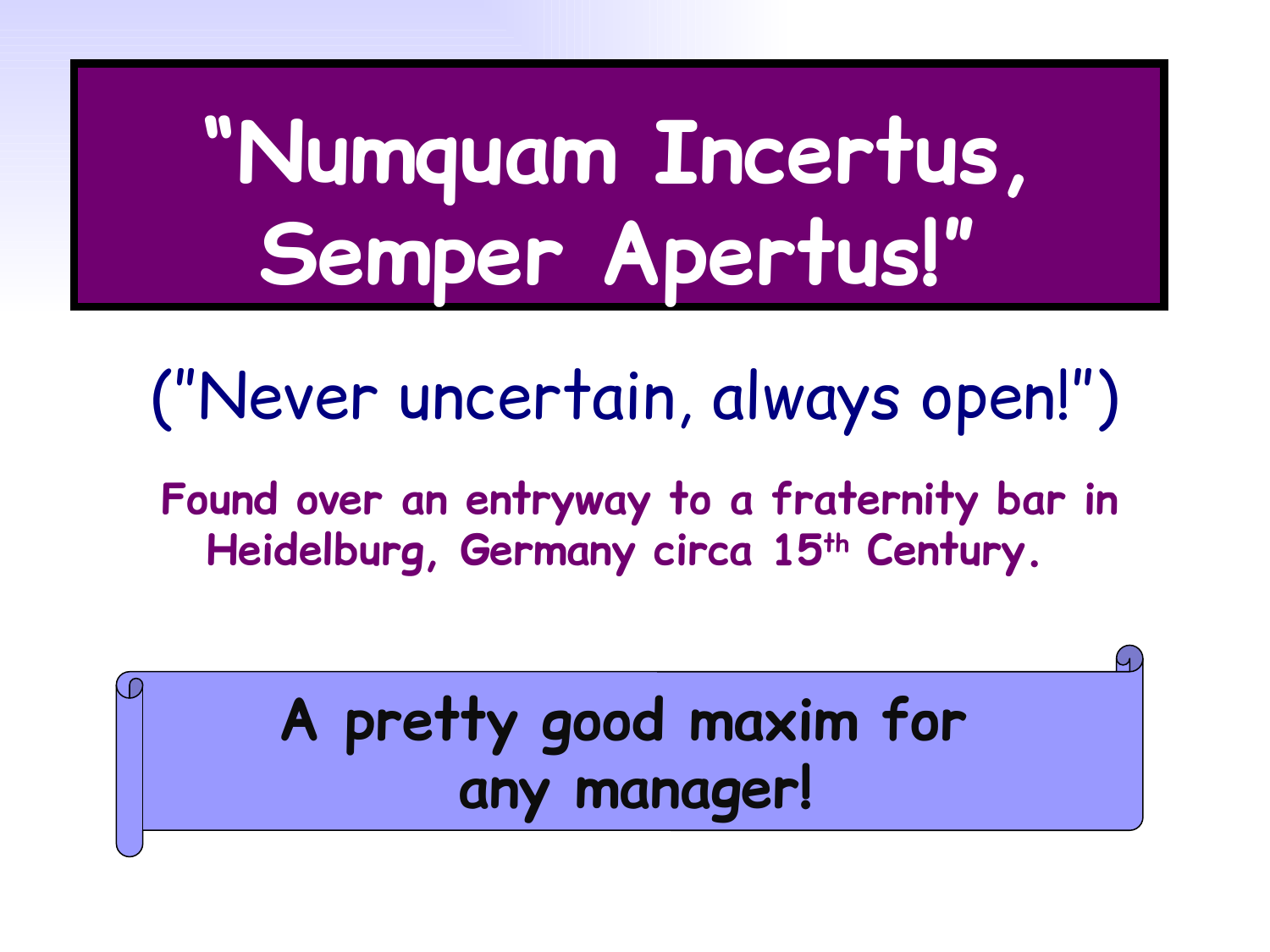

# “Numquam Incertus, Semper Apertus!”
(”Never uncertain, always open!”)
Found over an entryway to a fraternity bar in Heidelburg, Germany circa 15th Century.
A pretty good maxim for
any manager!